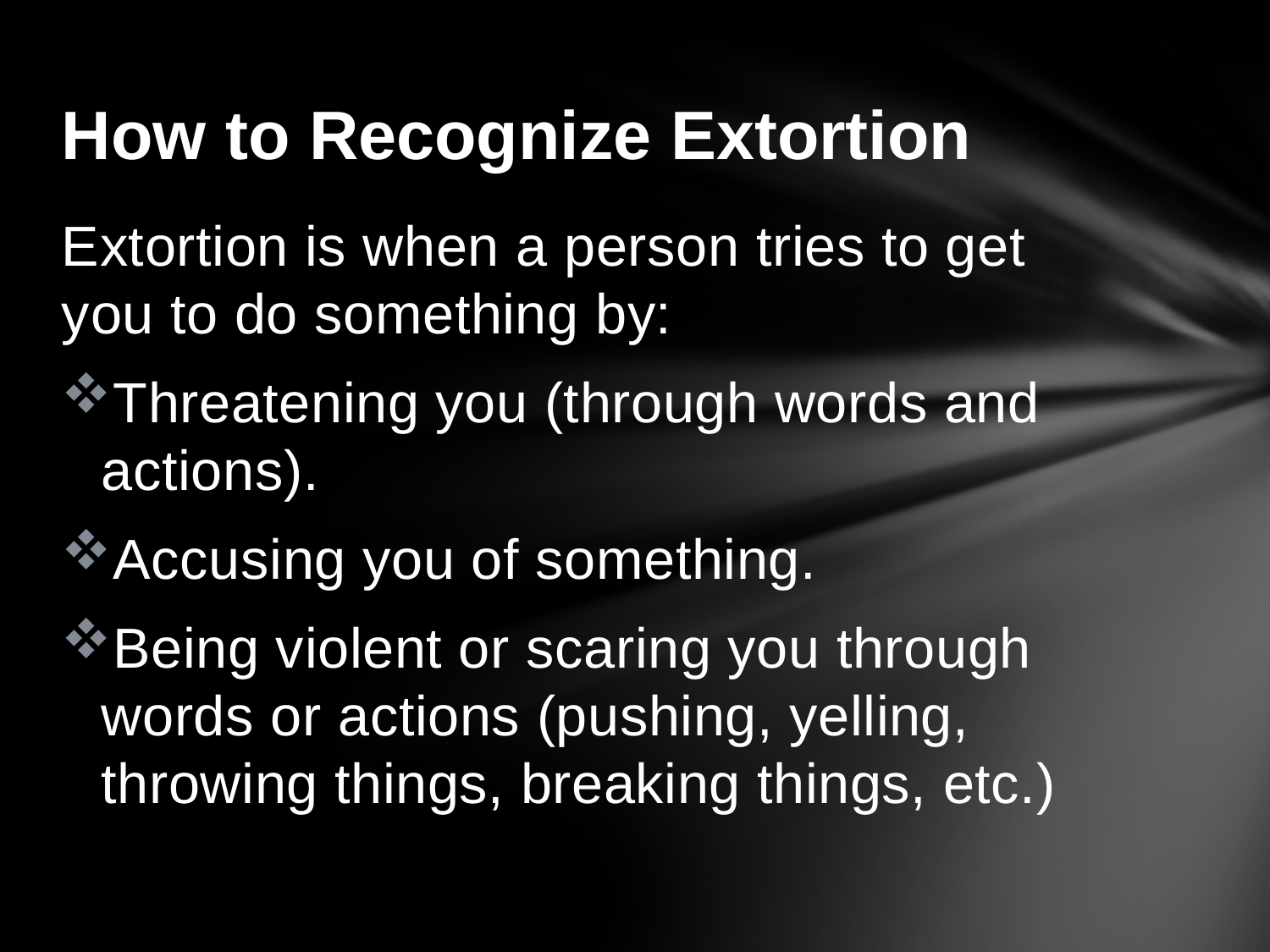

# How to Recognize Extortion
Extortion is when a person tries to get you to do something by:
Threatening you (through words and actions).
Accusing you of something.
Being violent or scaring you through words or actions (pushing, yelling, throwing things, breaking things, etc.)